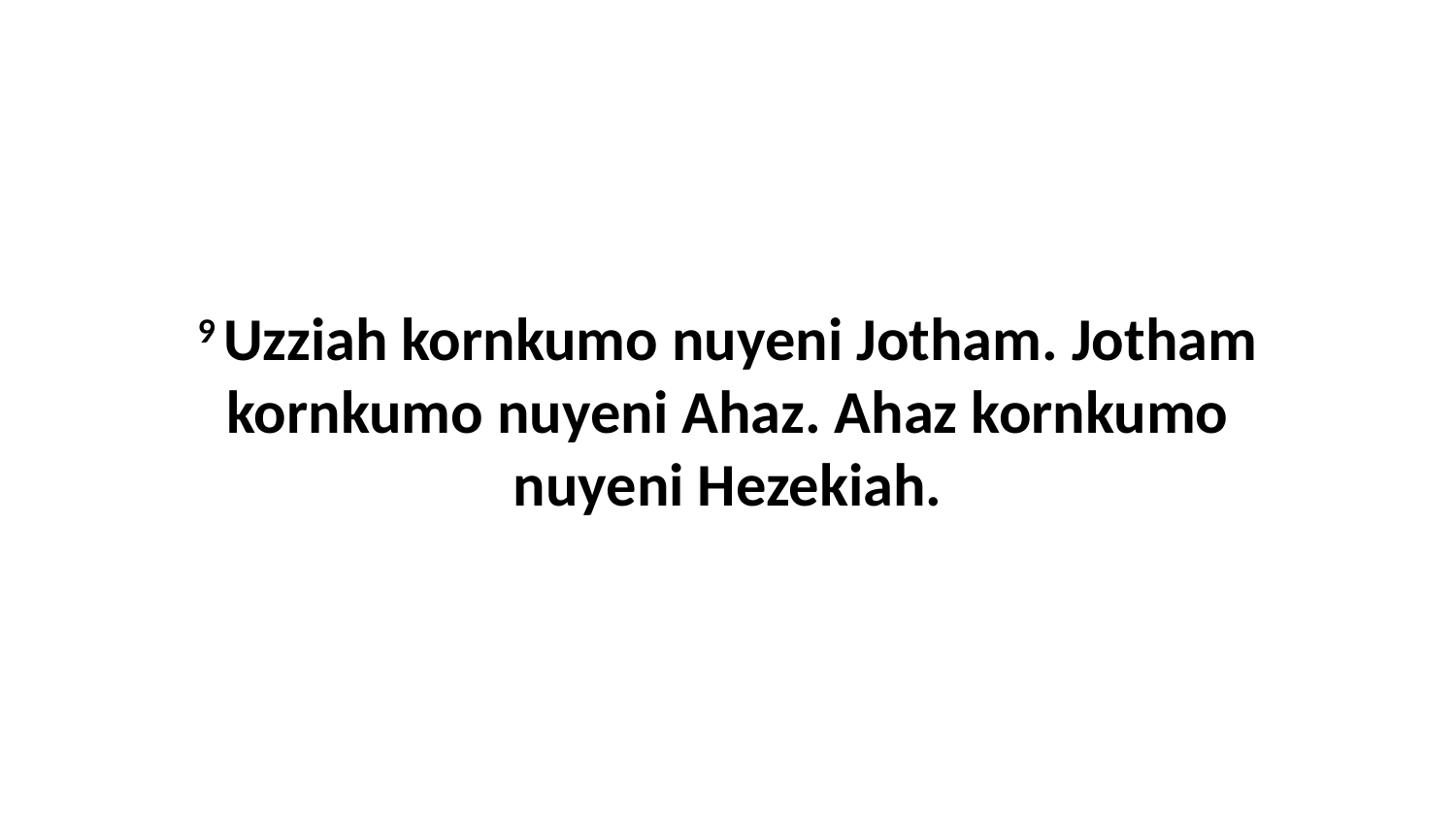

9 Uzziah kornkumo nuyeni Jotham. Jotham kornkumo nuyeni Ahaz. Ahaz kornkumo nuyeni Hezekiah.